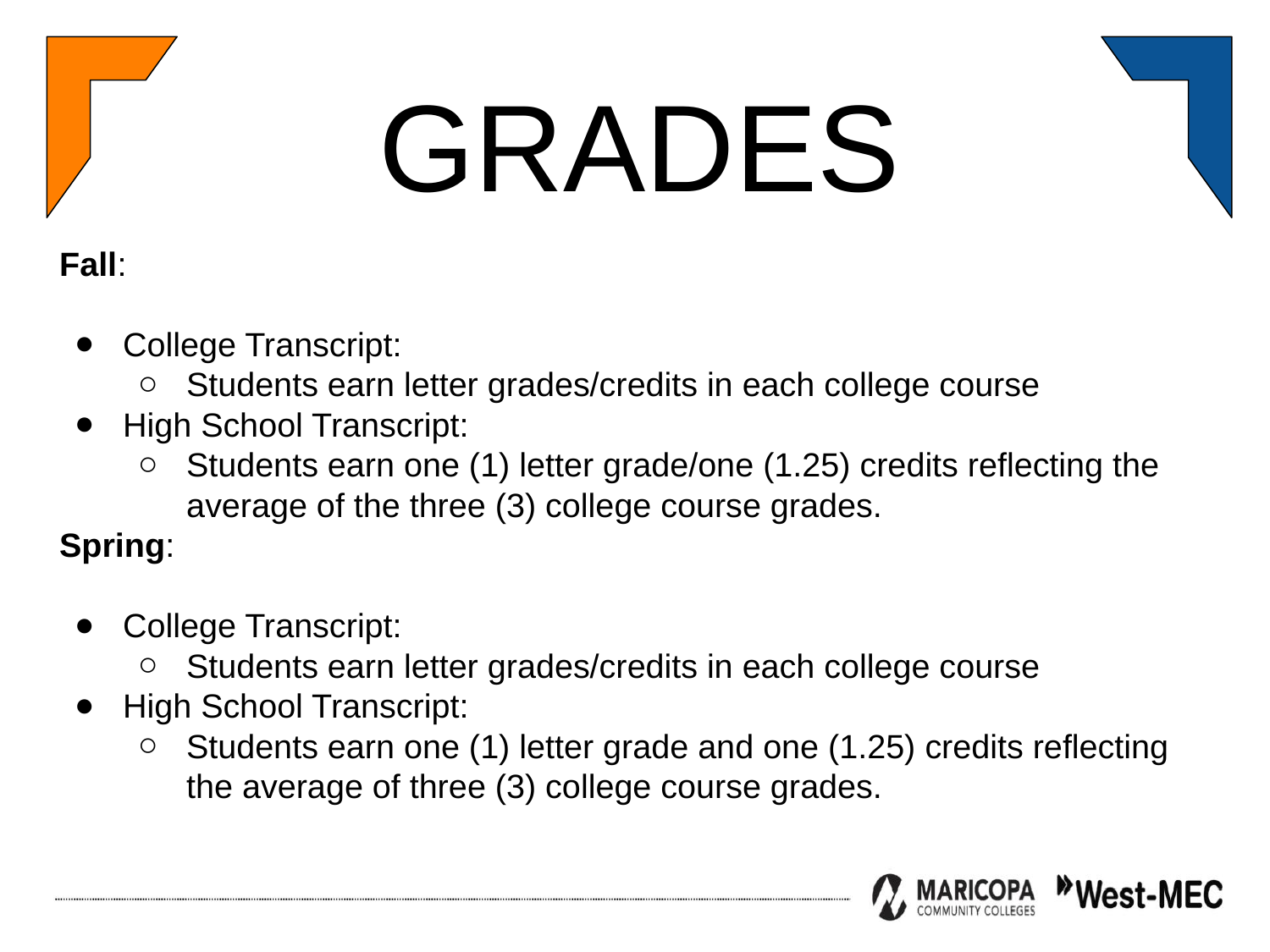

GRADES
Fall:

College Transcript:
Students earn letter grades/credits in each college course
High School Transcript:
Students earn one (1) letter grade/one (1.25) credits reflecting the average of the three (3) college course grades.
Spring:

College Transcript:
Students earn letter grades/credits in each college course
High School Transcript:
Students earn one (1) letter grade and one (1.25) credits reflecting the average of three (3) college course grades.